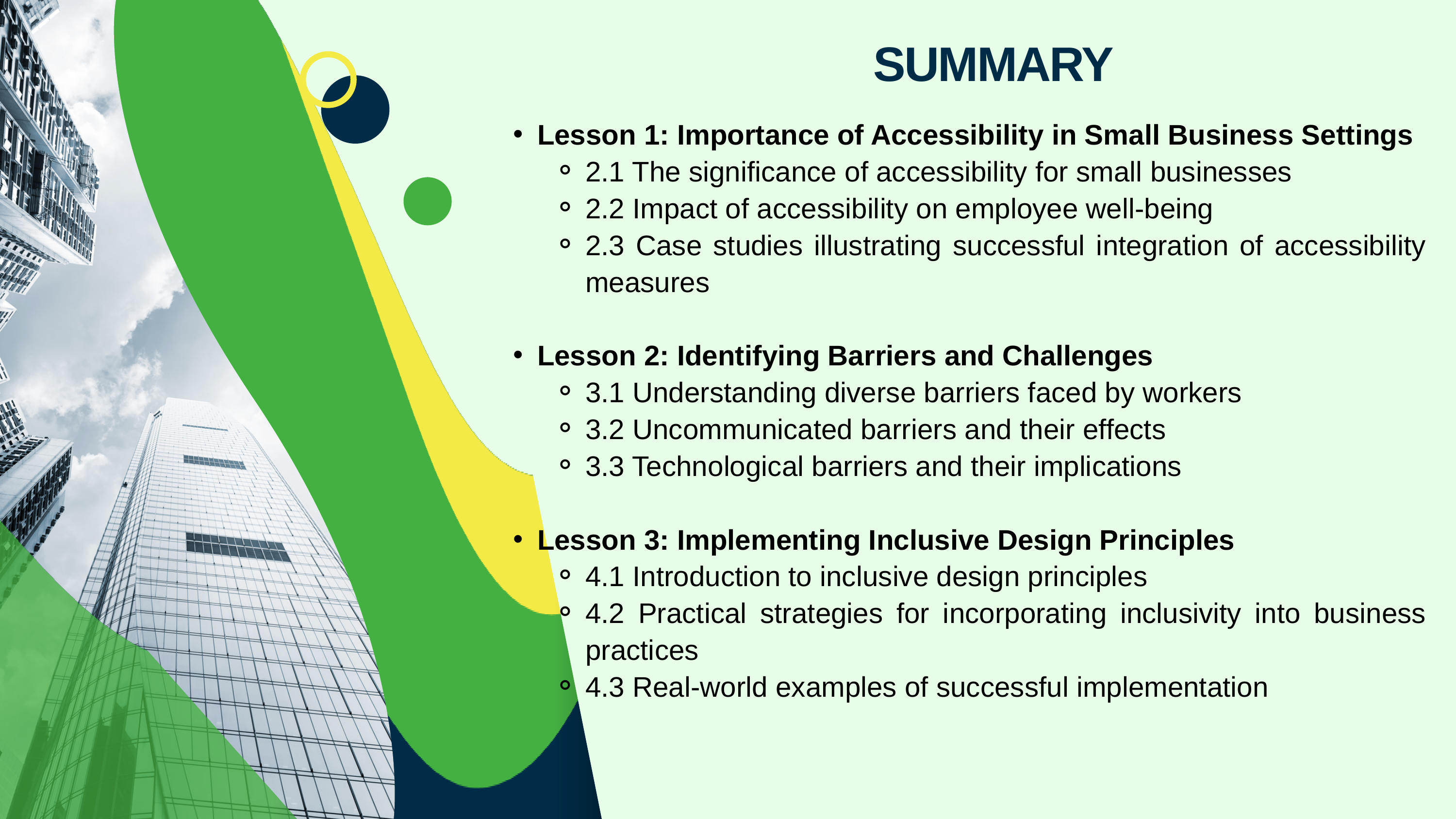

SUMMARY

Lesson 1: Importance of Accessibility in Small Business Settings
2.1 The significance of accessibility for small businesses
2.2 Impact of accessibility on employee well-being
2.3 Case studies illustrating successful integration of accessibility measures

Lesson 2: Identifying Barriers and Challenges
3.1 Understanding diverse barriers faced by workers
3.2 Uncommunicated barriers and their effects
3.3 Technological barriers and their implications

Lesson 3: Implementing Inclusive Design Principles
4.1 Introduction to inclusive design principles
4.2 Practical strategies for incorporating inclusivity into business practices
4.3 Real-world examples of successful implementation